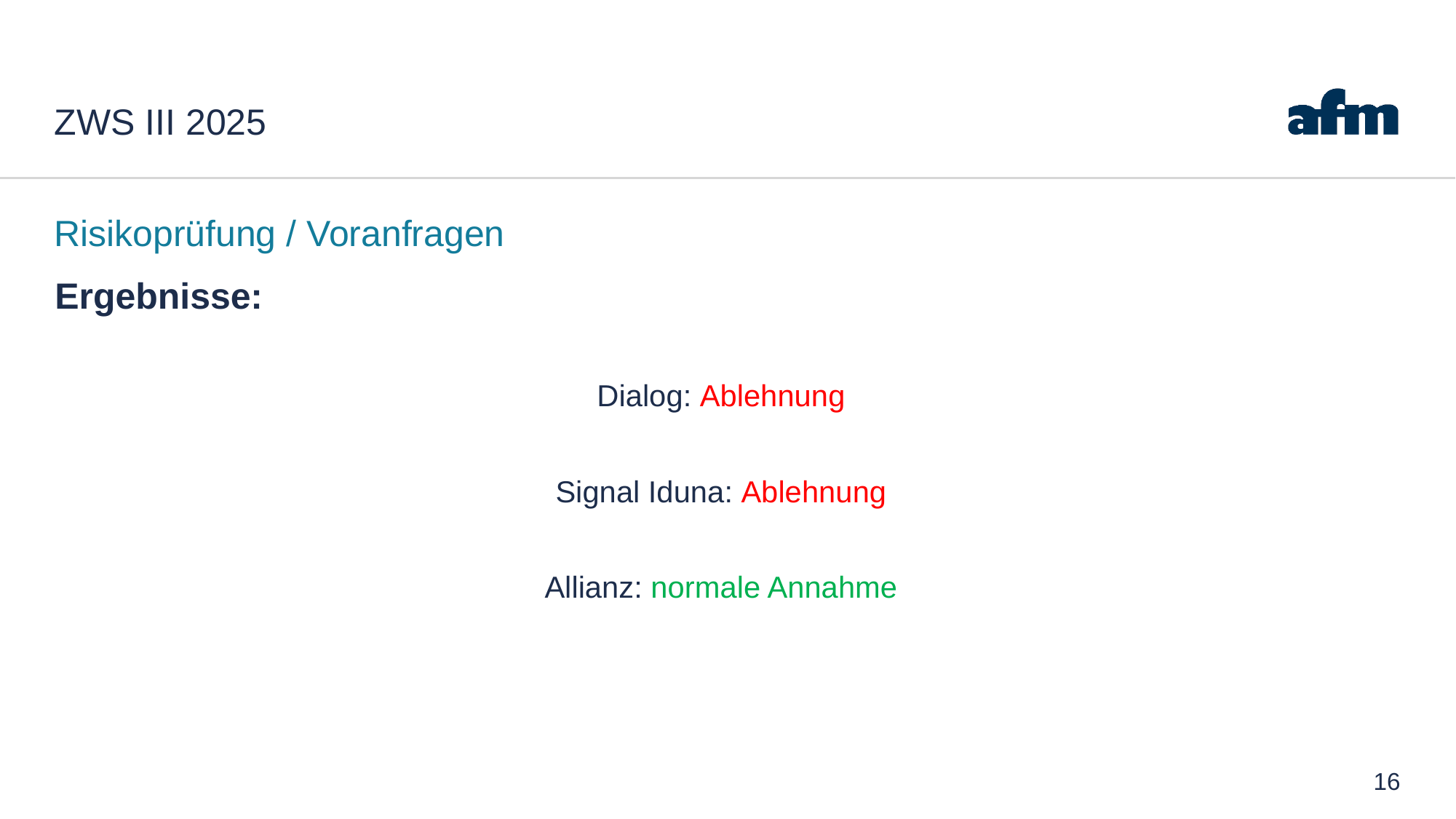

# ZWS III 2025
Risikoprüfung / Voranfragen

Ergebnisse:

Dialog: Ablehnung

Signal Iduna: Ablehnung

Allianz: normale Annahme

16